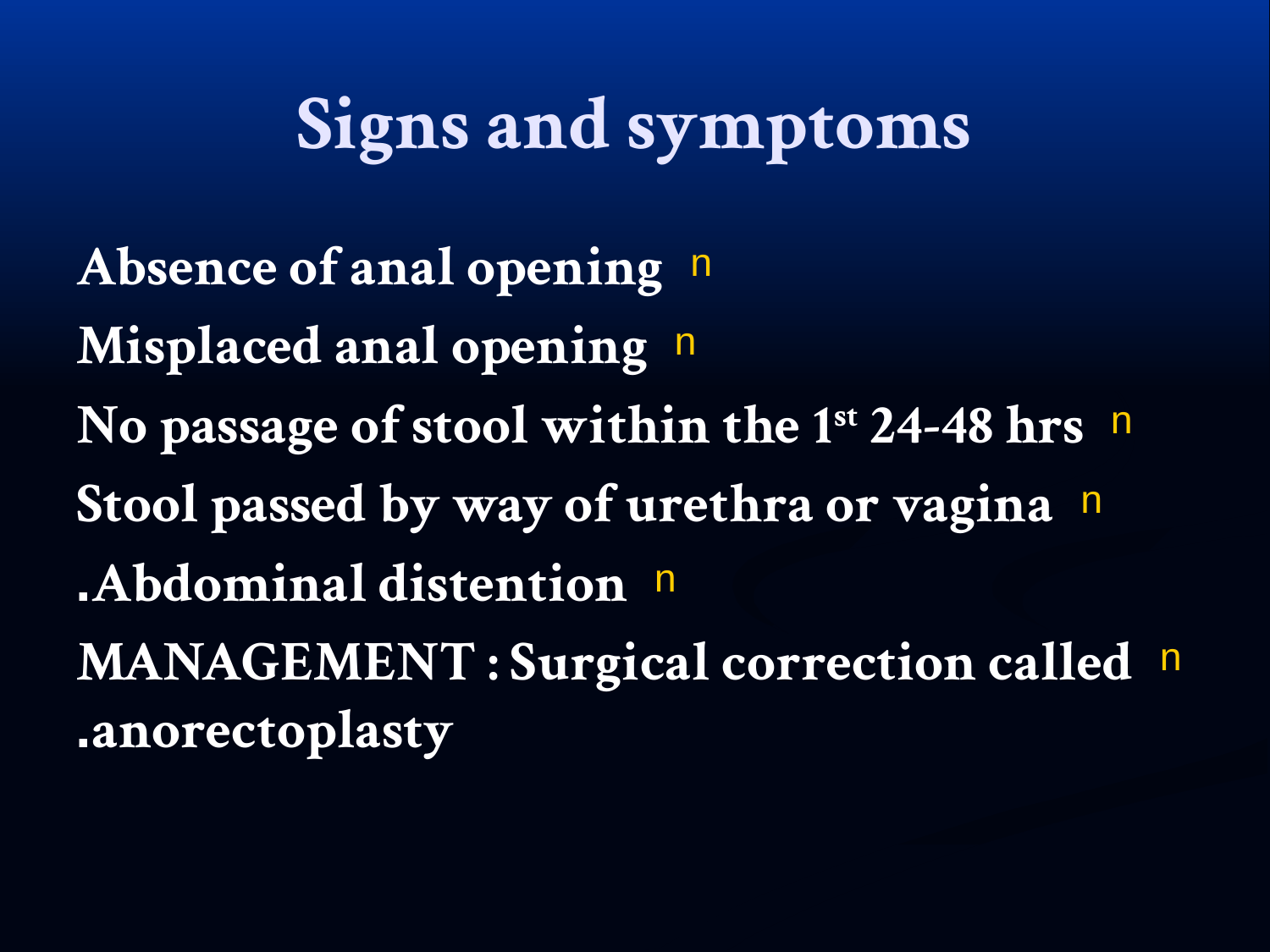

# Signs and symptoms
Absence of anal opening
Misplaced anal opening
No passage of stool within the 1st 24-48 hrs
Stool passed by way of urethra or vagina
Abdominal distention.
MANAGEMENT : Surgical correction called anorectoplasty.